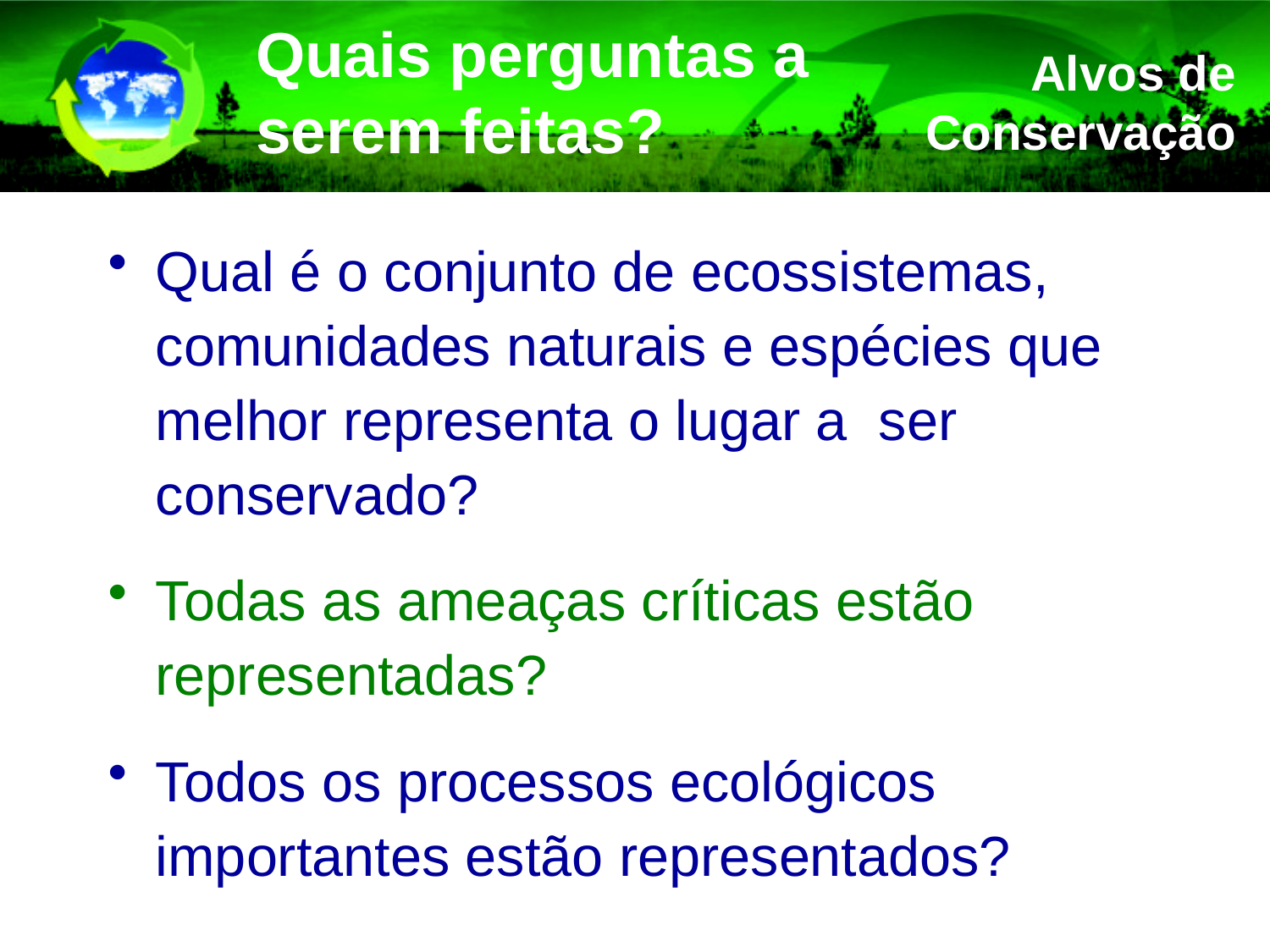

Quais perguntas a serem feitas?
Alvos de Conservação
Qual é o conjunto de ecossistemas, comunidades naturais e espécies que melhor representa o lugar a  ser conservado?
Todas as ameaças críticas estão representadas?
Todos os processos ecológicos importantes estão representados?